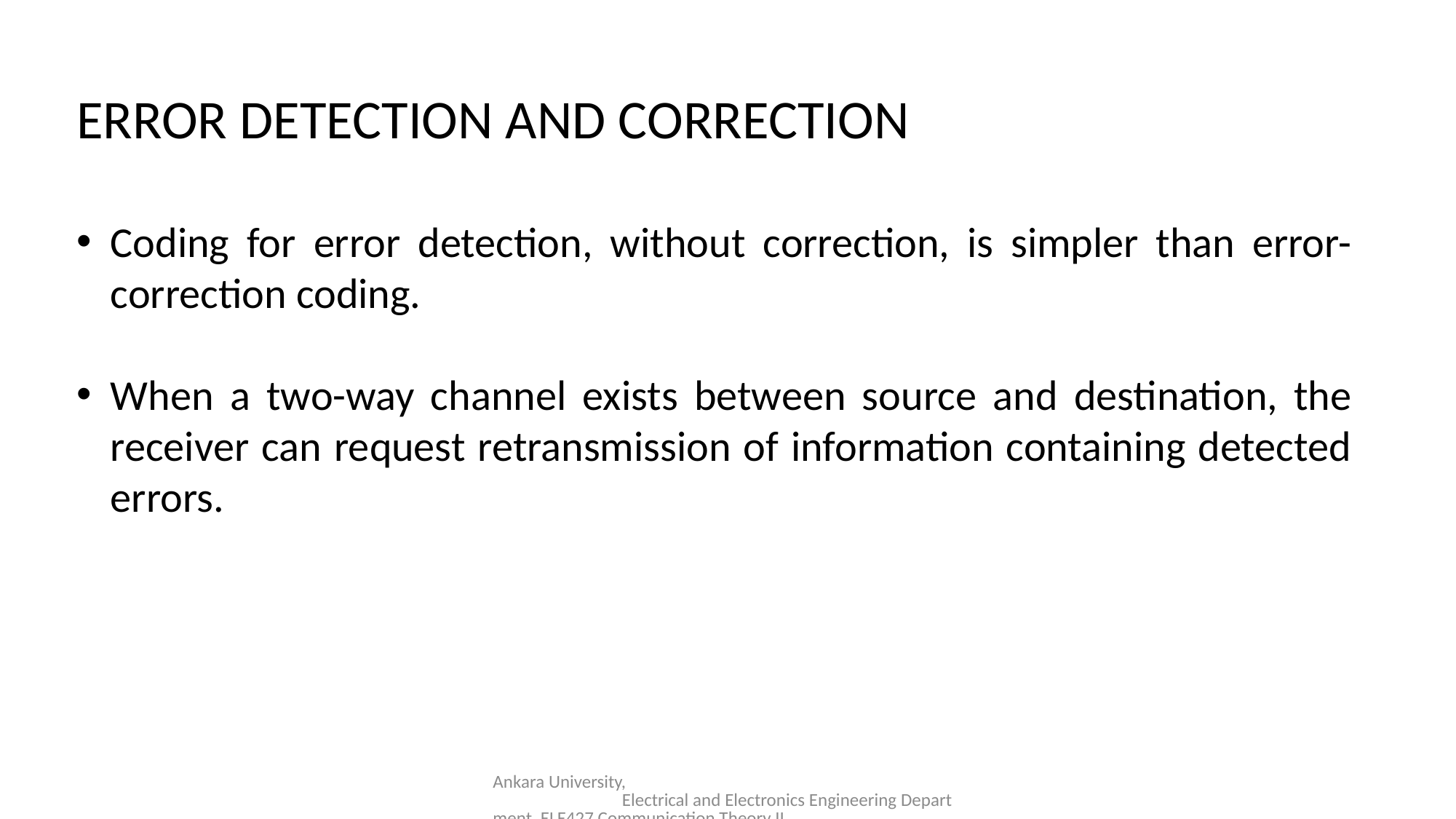

ERROR DETECTION AND CORRECTION

Coding for error detection, without correction, is simpler than error-correction coding.

When a two-way channel exists between source and destination, the receiver can request retransmission of information containing detected errors.

Ankara University,                                                                                                               Electrical and Electronics Engineering Department, ELE427 Communication Theory II